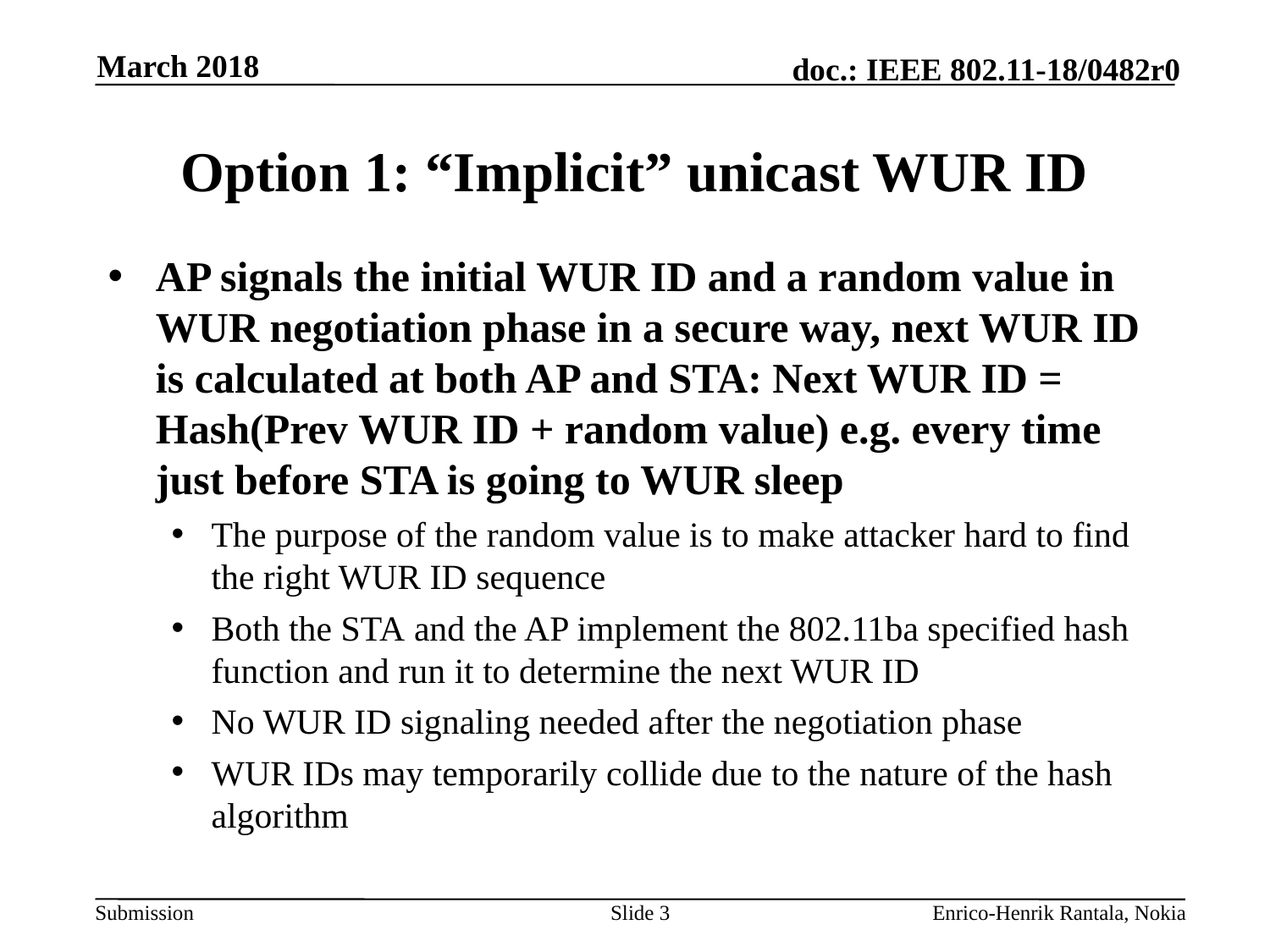

March 2018
# Option 1: “Implicit” unicast WUR ID
AP signals the initial WUR ID and a random value in WUR negotiation phase in a secure way, next WUR ID is calculated at both AP and STA: Next WUR ID = Hash(Prev WUR ID + random value) e.g. every time just before STA is going to WUR sleep
The purpose of the random value is to make attacker hard to find the right WUR ID sequence
Both the STA and the AP implement the 802.11ba specified hash function and run it to determine the next WUR ID
No WUR ID signaling needed after the negotiation phase
WUR IDs may temporarily collide due to the nature of the hash algorithm

Slide 3
Enrico-Henrik Rantala, Nokia